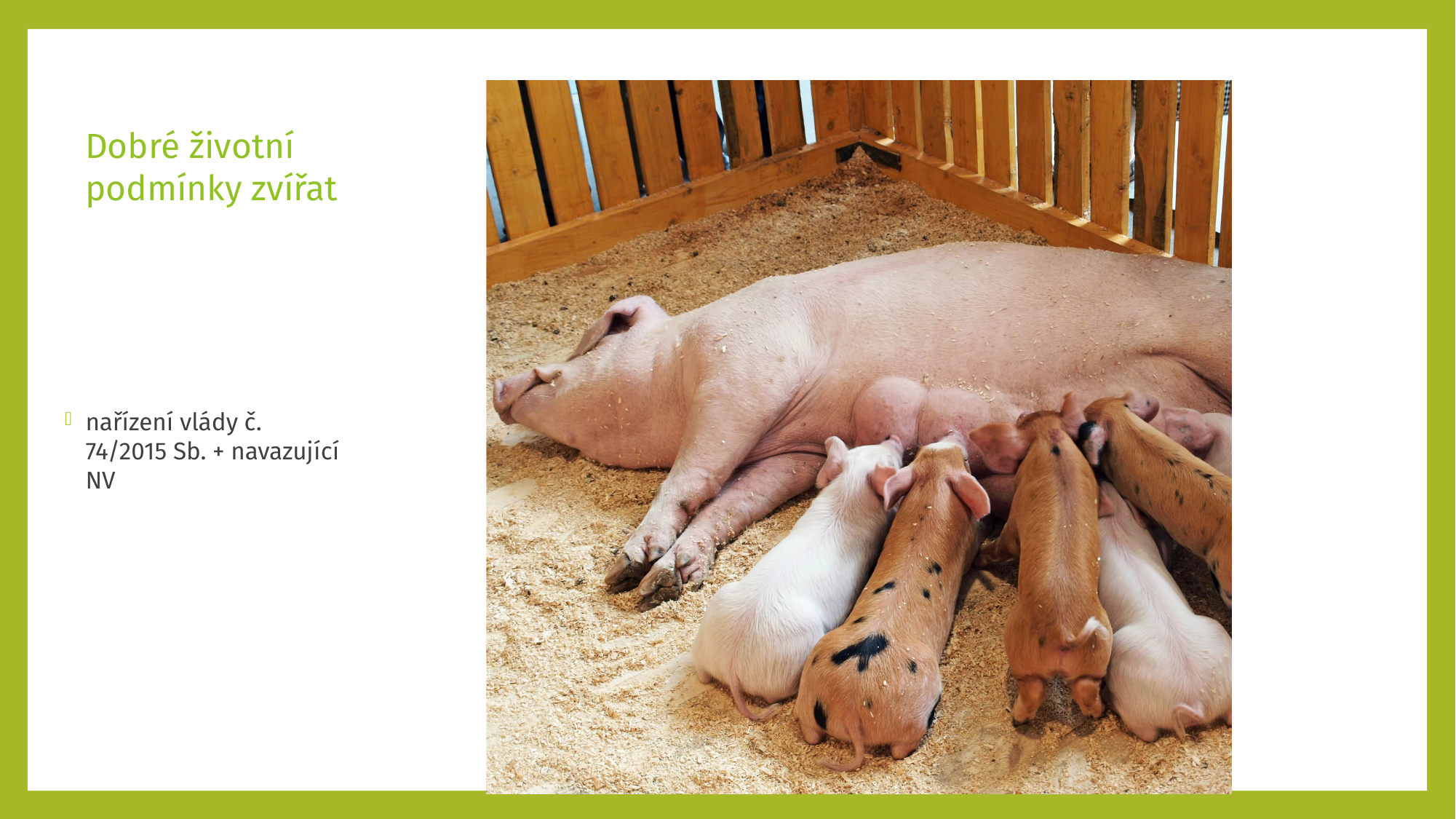

Dobré životní podmínky zvířat
nařízení vlády č. 74/2015 Sb. + navazující NV